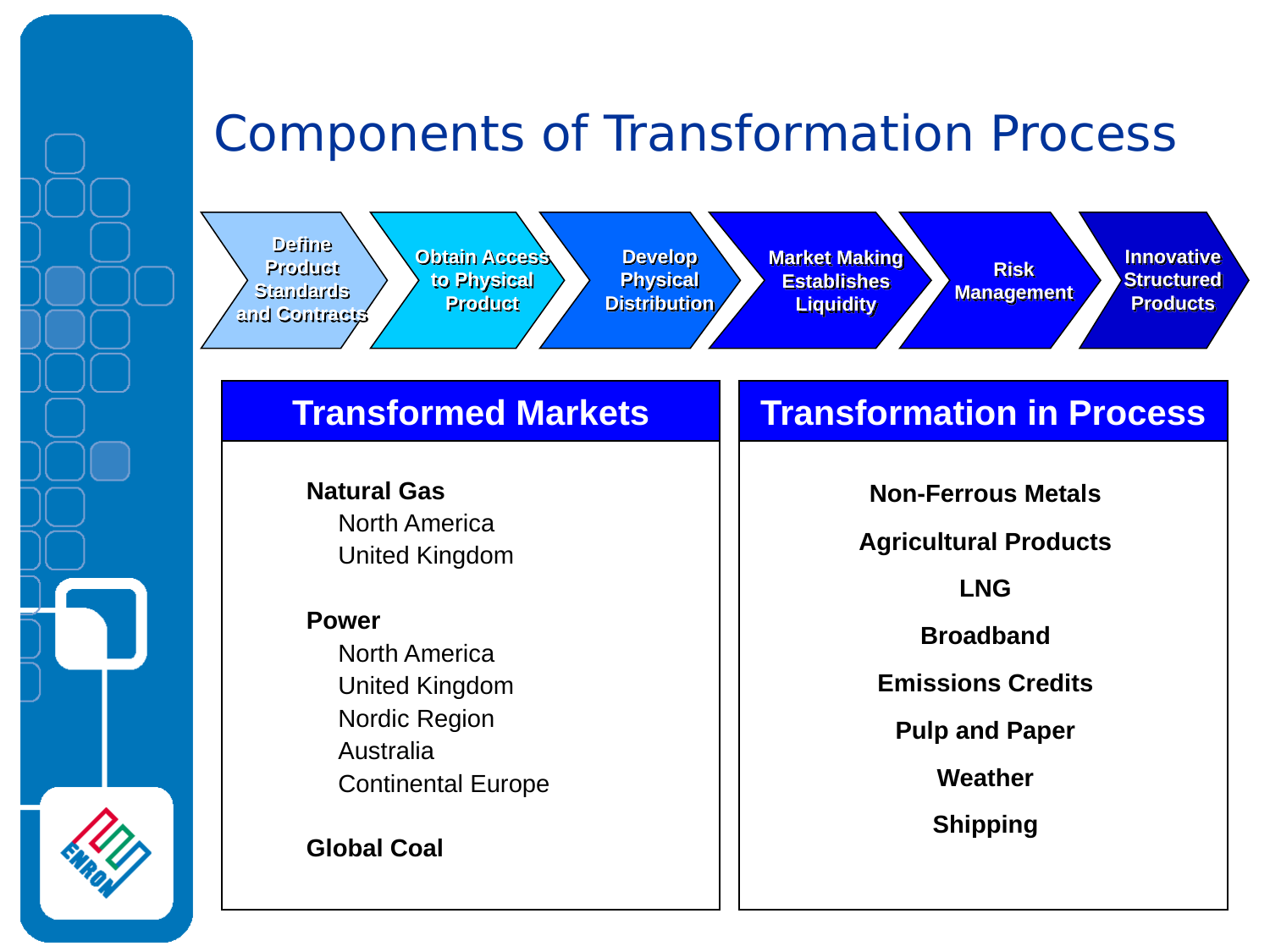

# Components of Transformation Process

Define
Product
Standards
and Contracts
Obtain Access
to Physical
Product
Develop
Physical
Distribution
Innovative
Structured
Products
Market Making
Establishes
Liquidity
Risk
Management

Transformed Markets

Transformation in Process

Natural Gas
	North America
	United Kingdom

Power
	North America
	United Kingdom
	Nordic Region
	Australia
	Continental Europe

Global Coal

Non-Ferrous Metals

Agricultural Products

LNG

Broadband

Emissions Credits

Pulp and Paper

Weather

Shipping